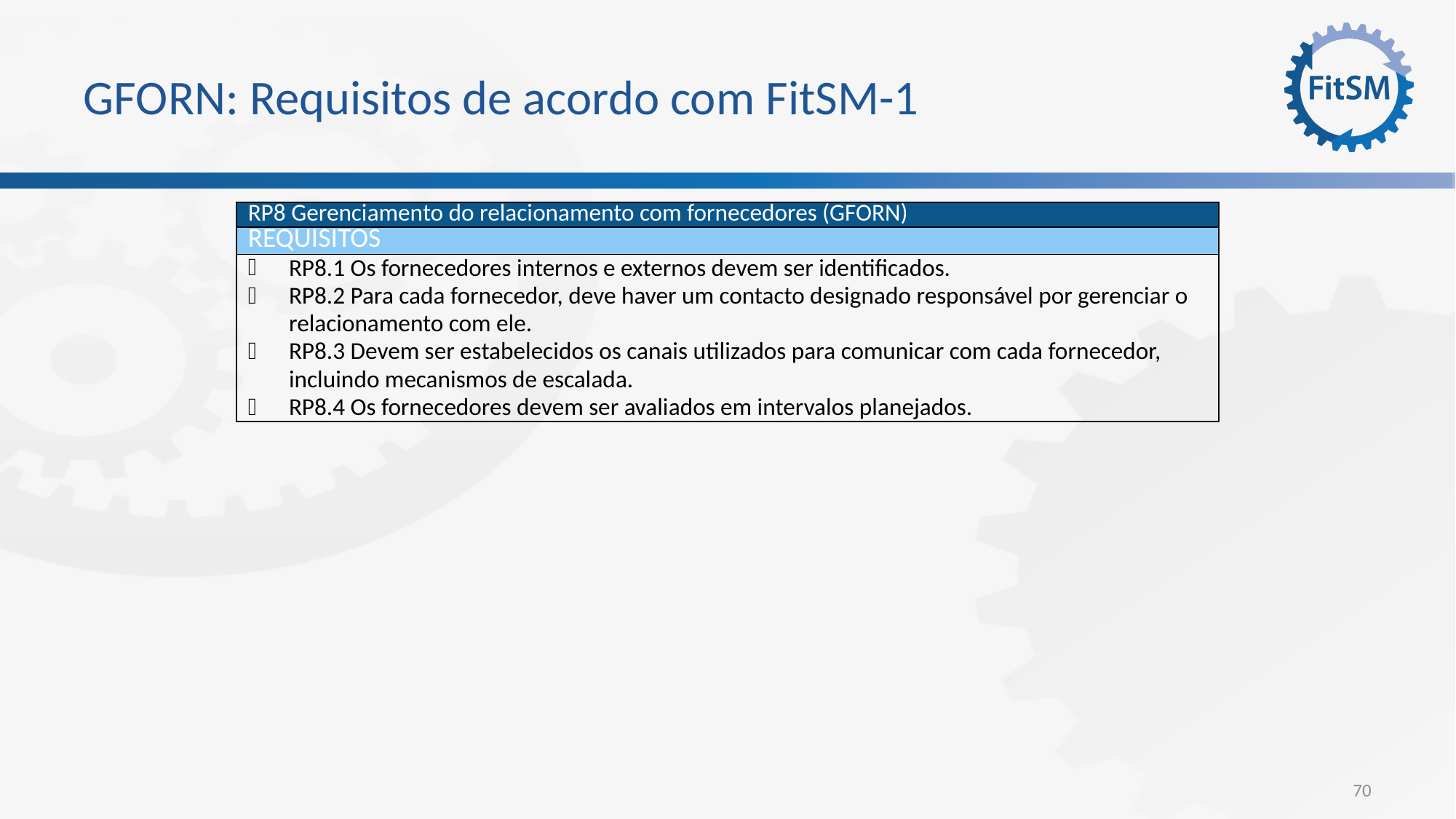

# GFORN: Requisitos de acordo com FitSM-1
| RP8 Gerenciamento do relacionamento com fornecedores (GFORN) |
| --- |
| Requisitos |
| RP8.1 Os fornecedores internos e externos devem ser identificados. RP8.2 Para cada fornecedor, deve haver um contacto designado responsável por gerenciar o relacionamento com ele. RP8.3 Devem ser estabelecidos os canais utilizados para comunicar com cada fornecedor, incluindo mecanismos de escalada. RP8.4 Os fornecedores devem ser avaliados em intervalos planejados. |
70